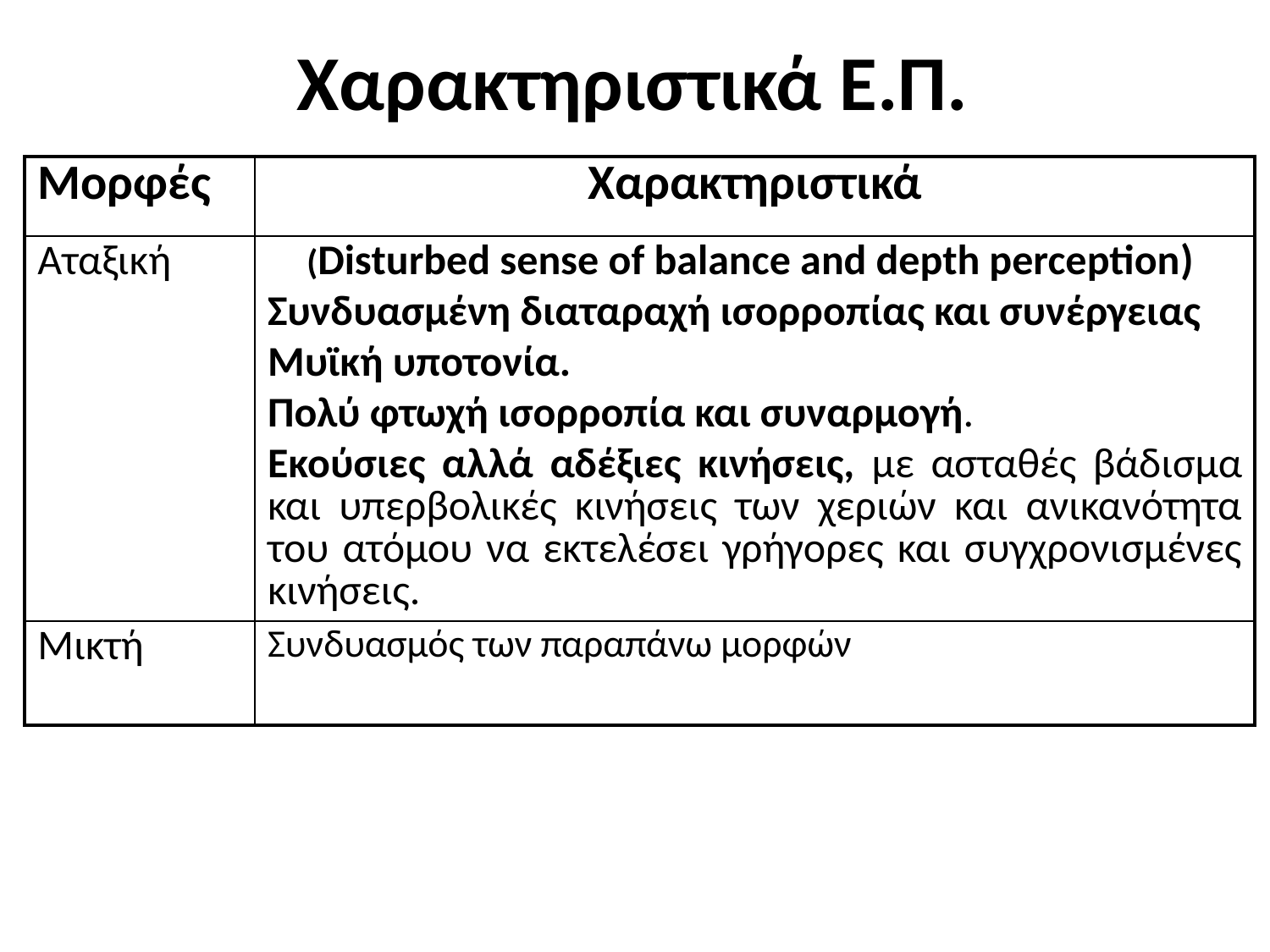

# Χαρακτηριστικά Ε.Π.
| Μορφές | Χαρακτηριστικά |
| --- | --- |
| Αταξική | (Disturbed sense of balance and depth perception) Συνδυασμένη διαταραχή ισορροπίας και συνέργειας Μυϊκή υποτονία. Πολύ φτωχή ισορροπία και συναρμογή. Εκούσιες αλλά αδέξιες κινήσεις, με ασταθές βάδισμα και υπερβολικές κινήσεις των χεριών και ανικανότητα του ατόμου να εκτελέσει γρήγορες και συγχρονισμένες κινήσεις. |
| Μικτή | Συνδυασμός των παραπάνω μορφών |